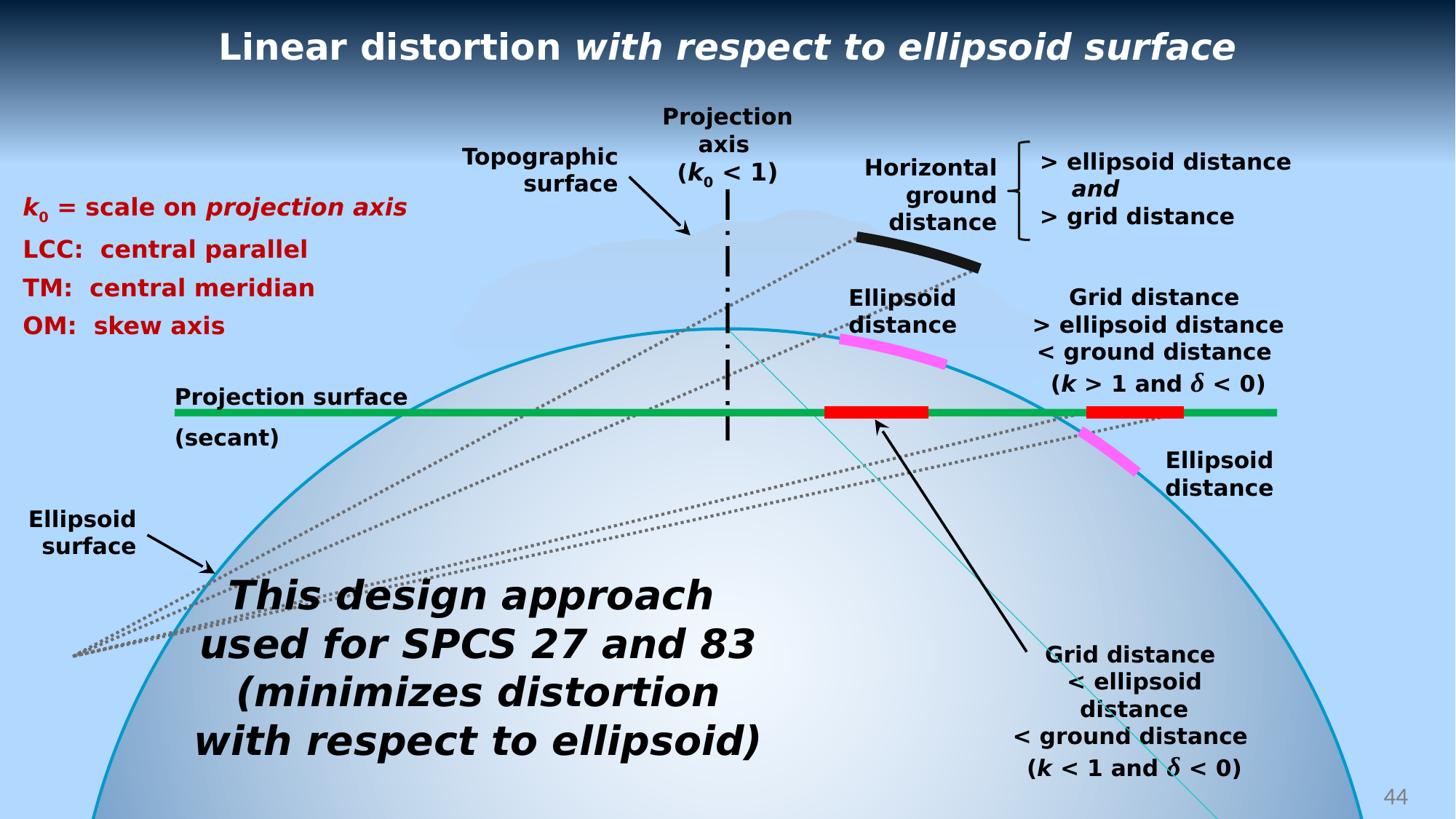

Linear distortion with respect to ellipsoid surface
Projection
axis
(k0 < 1)
Topographic surface

> ellipsoid distance
    and
> grid distance
Horizontal ground distance

k0 = scale on projection axis
LCC:  central parallel
TM:  central meridian
OM:  skew axis

Grid distance
> ellipsoid distance
< ground distance
(k > 1 and δ < 0)
Ellipsoid distance

Projection surface (secant)

Ellipsoid distance
Ellipsoid surface

This design approach
used for SPCS 27 and 83 (minimizes distortion with respect to ellipsoid)
Grid distance
< ellipsoid distance
< ground distance
(k < 1 and δ < 0)
44